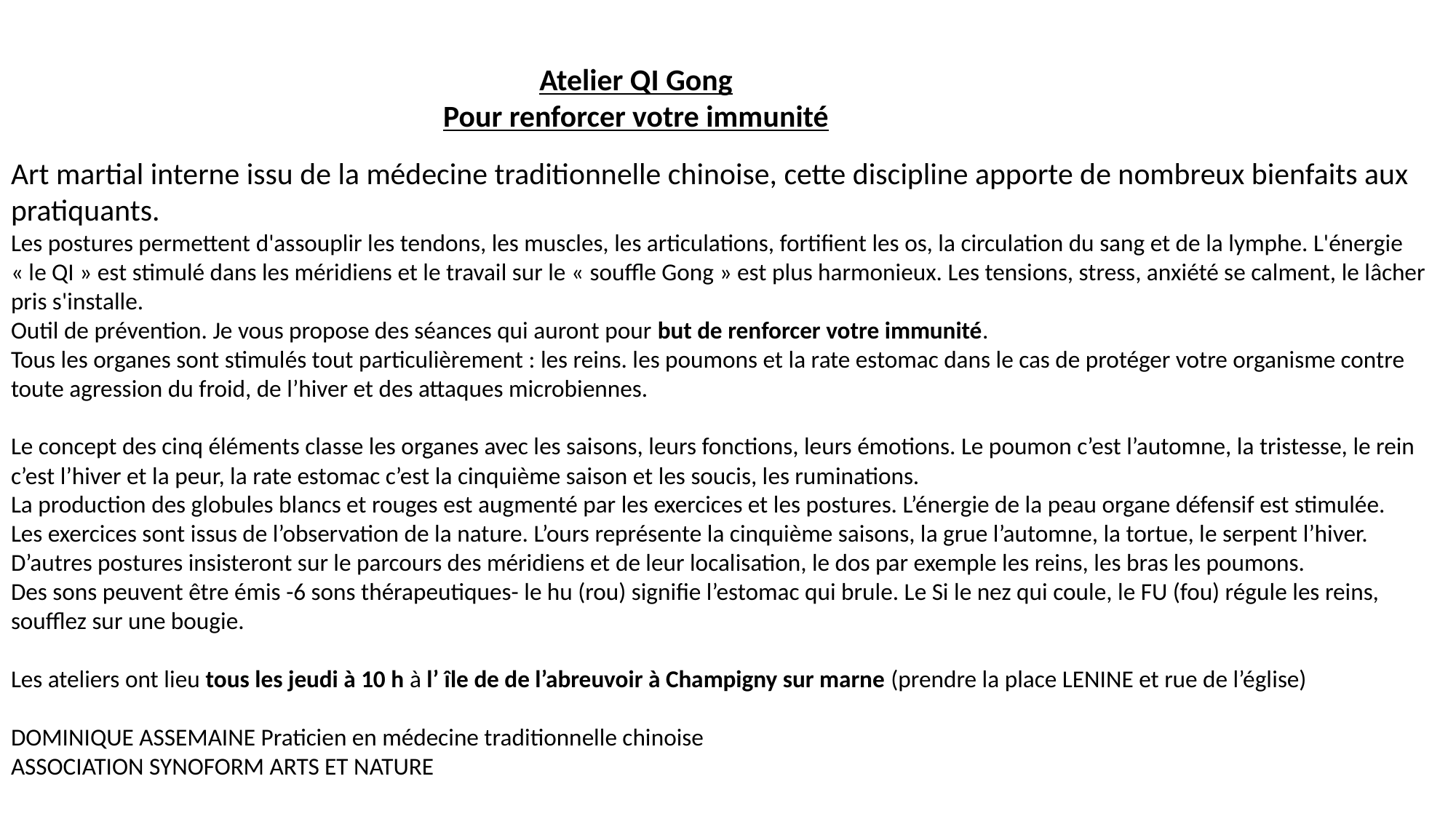

Atelier QI Gong
Pour renforcer votre immunité
Art martial interne issu de la médecine traditionnelle chinoise, cette discipline apporte de nombreux bienfaits aux pratiquants.
Les postures permettent d'assouplir les tendons, les muscles, les articulations, fortifient les os, la circulation du sang et de la lymphe. L'énergie « le QI » est stimulé dans les méridiens et le travail sur le « souffle Gong » est plus harmonieux. Les tensions, stress, anxiété se calment, le lâcher pris s'installe.
Outil de prévention. Je vous propose des séances qui auront pour but de renforcer votre immunité.
Tous les organes sont stimulés tout particulièrement : les reins. les poumons et la rate estomac dans le cas de protéger votre organisme contre toute agression du froid, de l’hiver et des attaques microbiennes.

Le concept des cinq éléments classe les organes avec les saisons, leurs fonctions, leurs émotions. Le poumon c’est l’automne, la tristesse, le rein c’est l’hiver et la peur, la rate estomac c’est la cinquième saison et les soucis, les ruminations.
La production des globules blancs et rouges est augmenté par les exercices et les postures. L’énergie de la peau organe défensif est stimulée.
Les exercices sont issus de l’observation de la nature. L’ours représente la cinquième saisons, la grue l’automne, la tortue, le serpent l’hiver. D’autres postures insisteront sur le parcours des méridiens et de leur localisation, le dos par exemple les reins, les bras les poumons.
Des sons peuvent être émis -6 sons thérapeutiques- le hu (rou) signifie l’estomac qui brule. Le Si le nez qui coule, le FU (fou) régule les reins, soufflez sur une bougie.

Les ateliers ont lieu tous les jeudi à 10 h à l’ île de de l’abreuvoir à Champigny sur marne (prendre la place LENINE et rue de l’église)

DOMINIQUE ASSEMAINE Praticien en médecine traditionnelle chinoise
ASSOCIATION SYNOFORM ARTS ET NATURE